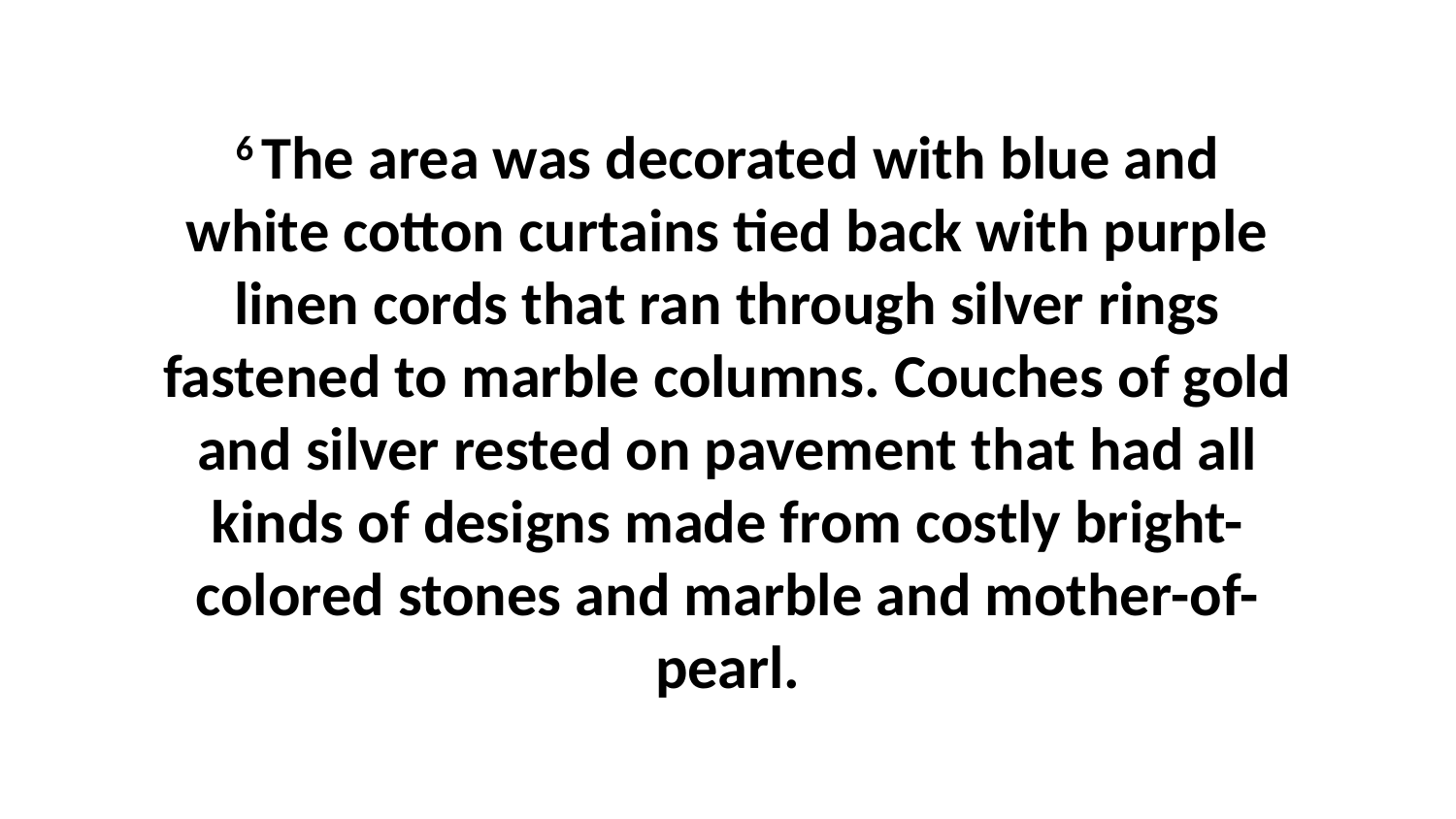

6 The area was decorated with blue and white cotton curtains tied back with purple linen cords that ran through silver rings fastened to marble columns. Couches of gold and silver rested on pavement that had all kinds of designs made from costly bright-colored stones and marble and mother-of-pearl.